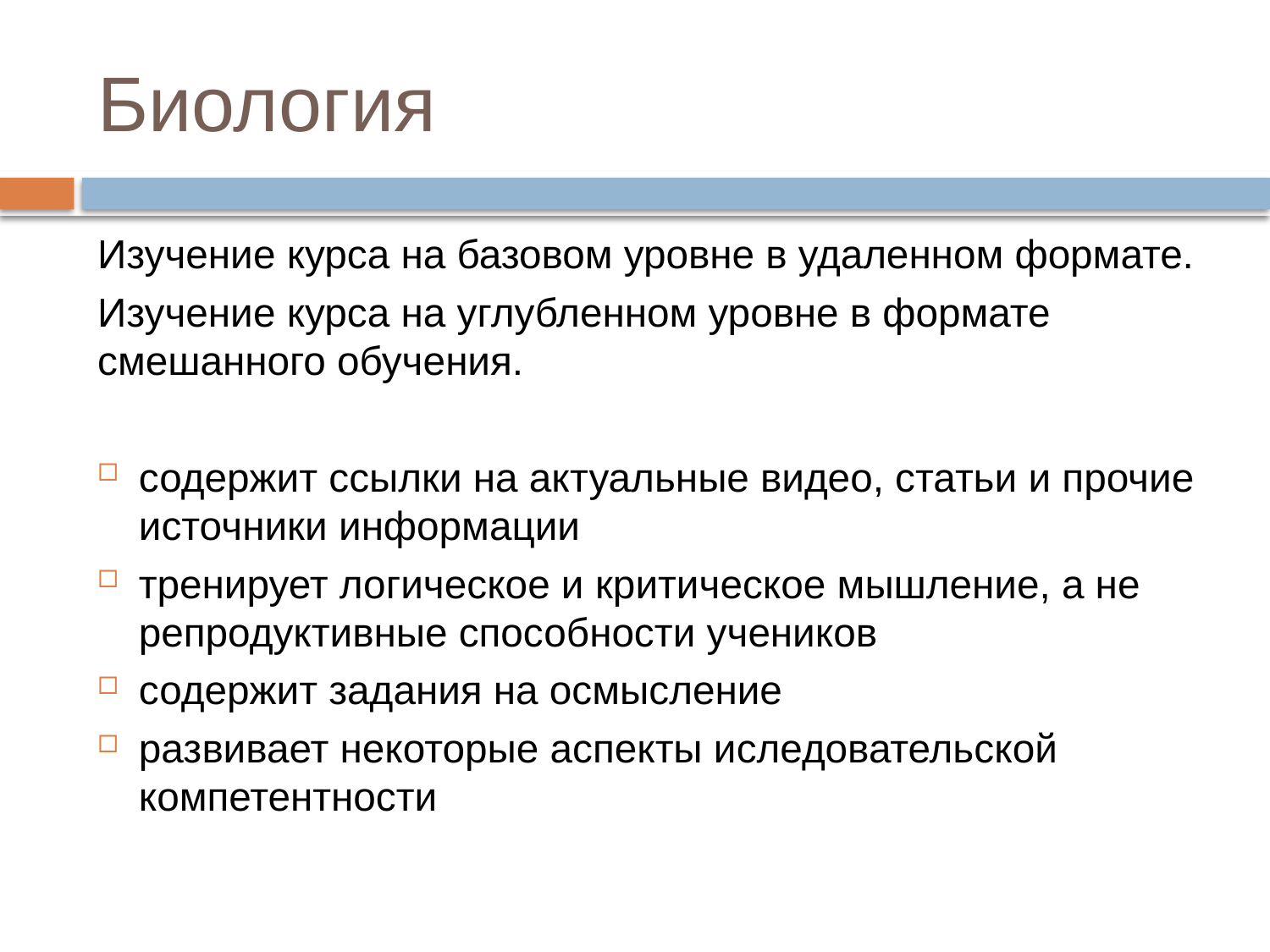

# Биология
Изучение курса на базовом уровне в удаленном формате.
Изучение курса на углубленном уровне в формате смешанного обучения.

содержит ссылки на актуальные видео, статьи и прочие источники информации
тренирует логическое и критическое мышление, а не репродуктивные способности учеников
содержит задания на осмысление
развивает некоторые аспекты иследовательской компетентности